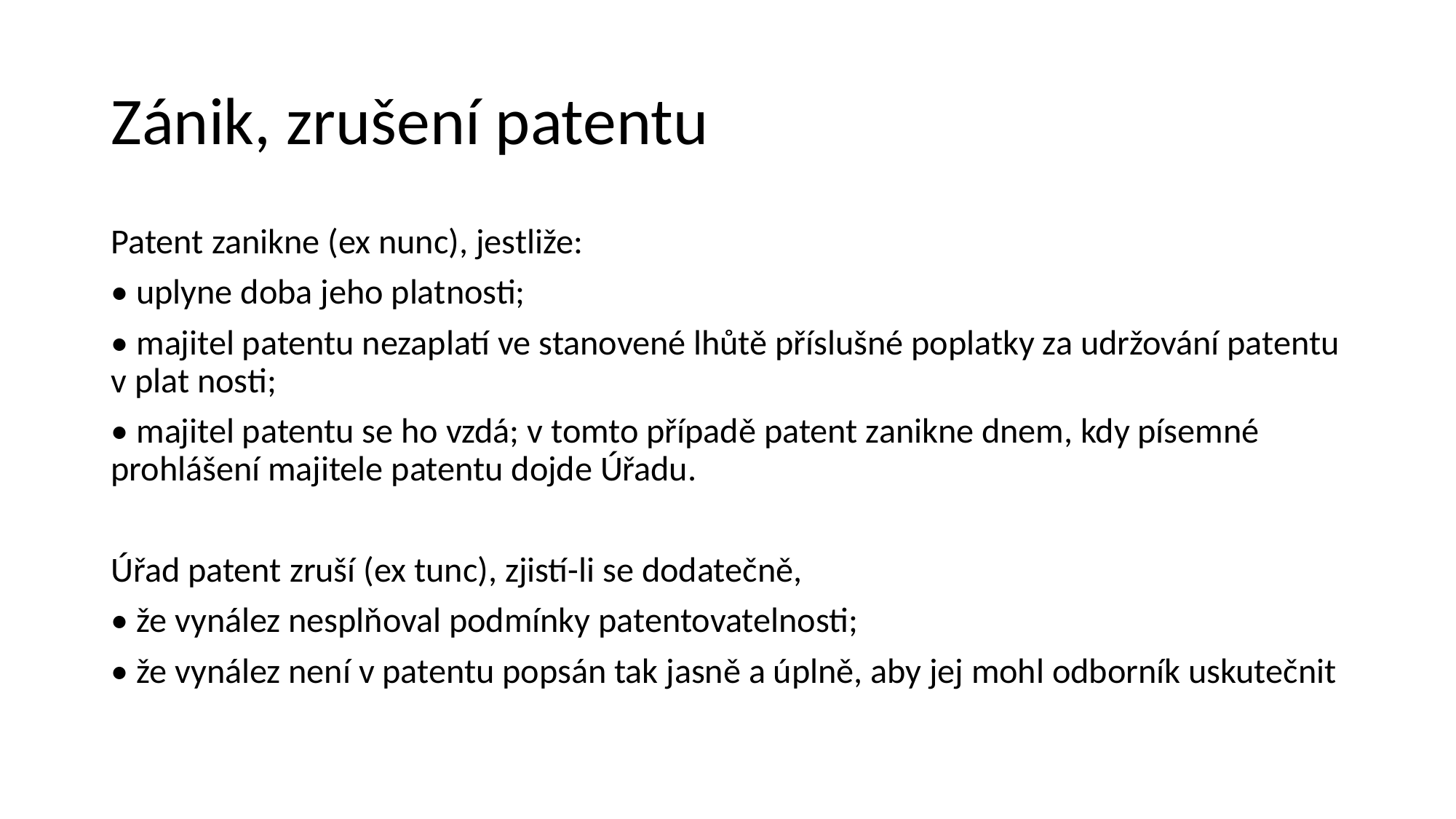

# Zánik, zrušení patentu
Patent zanikne (ex nunc), jestliže:
• uplyne doba jeho platnosti;
• majitel patentu nezaplatí ve stanovené lhůtě příslušné poplatky za udržování patentu v plat nosti;
• majitel patentu se ho vzdá; v tomto případě patent zanikne dnem, kdy písemné prohlášení majitele patentu dojde Úřadu.

Úřad patent zruší (ex tunc), zjistí-li se dodatečně,
• že vynález nesplňoval podmínky patentovatelnosti;
• že vynález není v patentu popsán tak jasně a úplně, aby jej mohl odborník uskutečnit